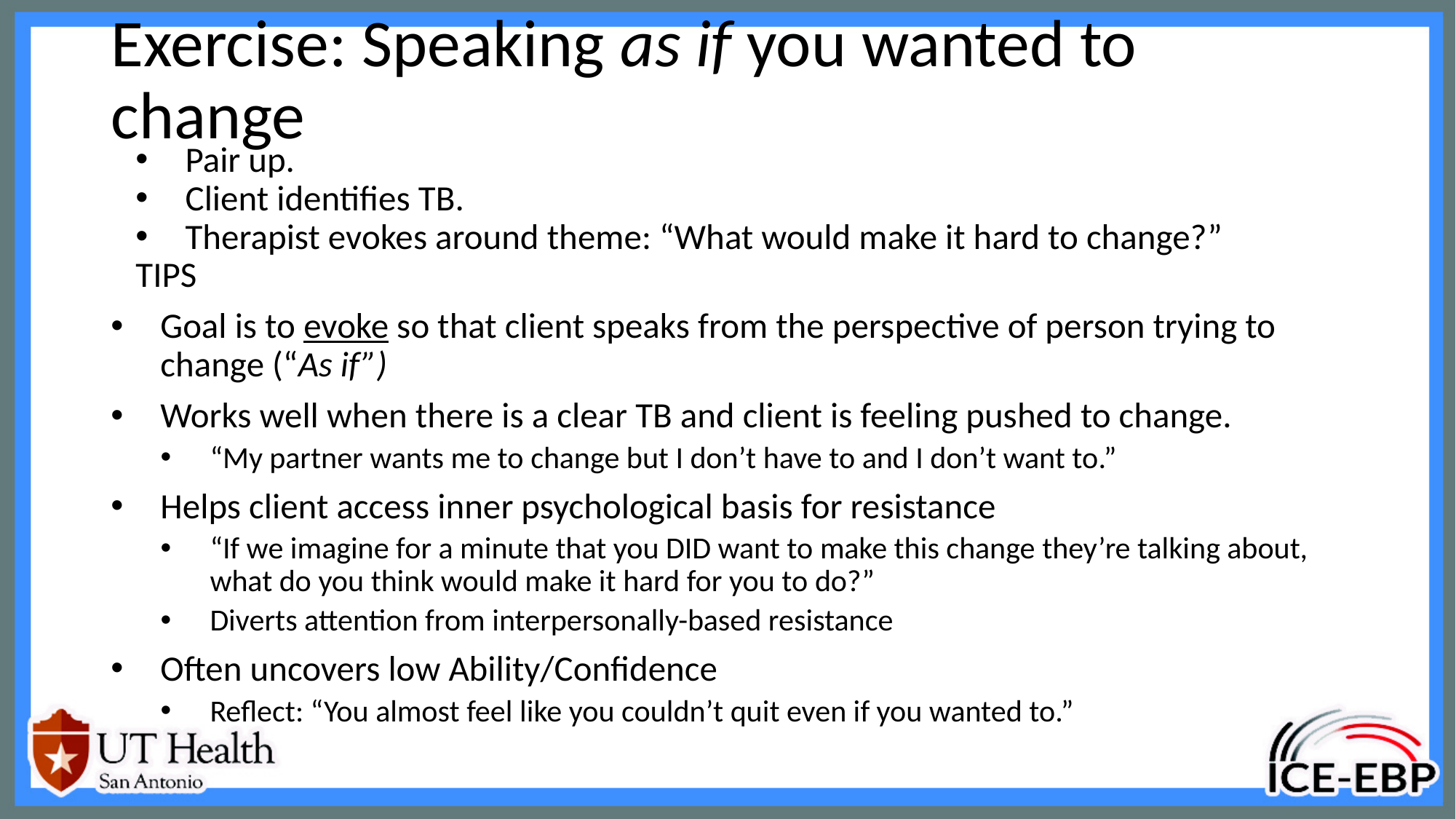

# Exercise: Speaking as if you wanted to change
Pair up.
Client identifies TB.
Therapist evokes around theme: “What would make it hard to change?”
TIPS
Goal is to evoke so that client speaks from the perspective of person trying to change (“As if”)
Works well when there is a clear TB and client is feeling pushed to change.
“My partner wants me to change but I don’t have to and I don’t want to.”
Helps client access inner psychological basis for resistance
“If we imagine for a minute that you DID want to make this change they’re talking about, what do you think would make it hard for you to do?”
Diverts attention from interpersonally-based resistance
Often uncovers low Ability/Confidence
Reflect: “You almost feel like you couldn’t quit even if you wanted to.”